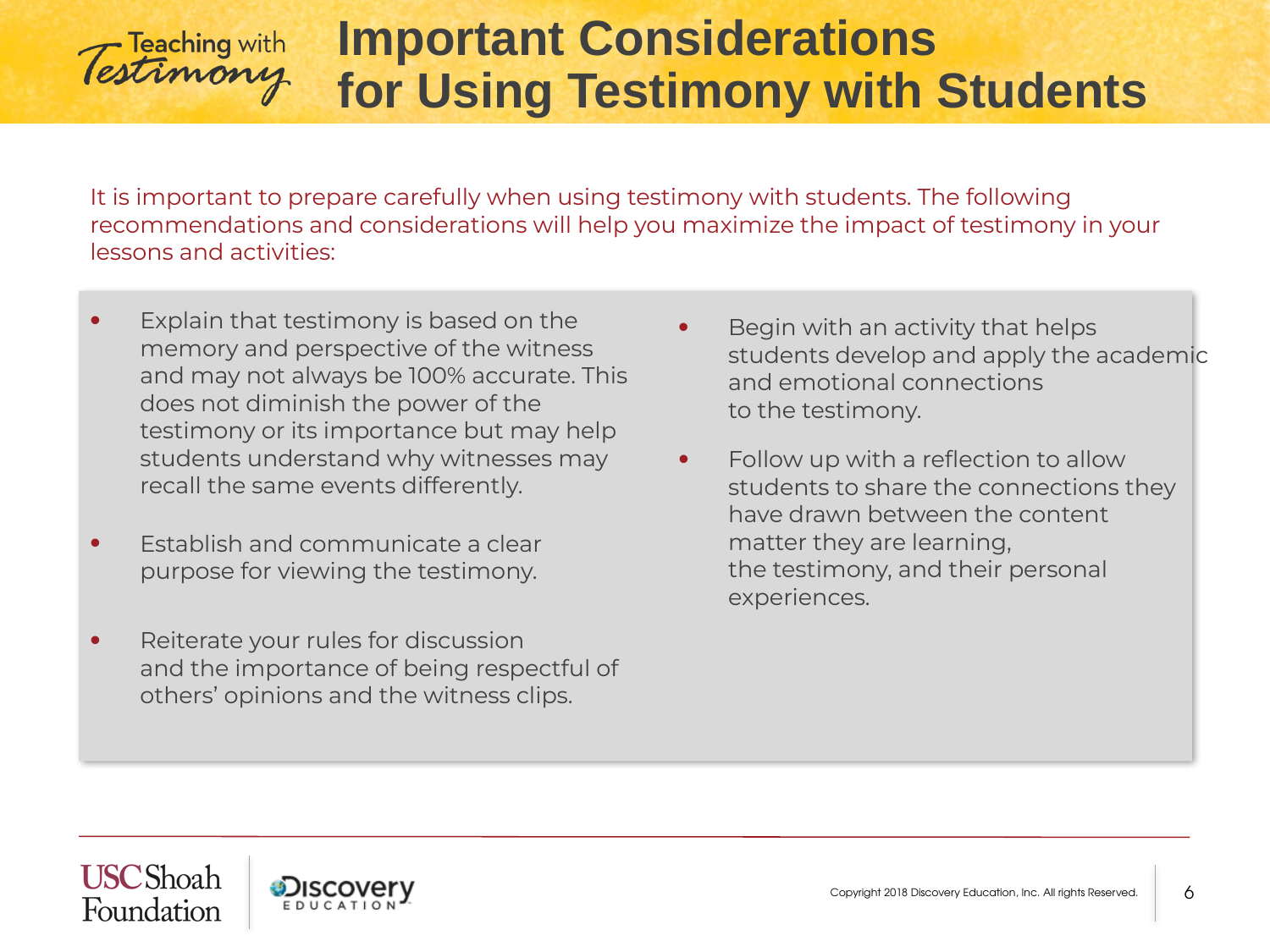

# Important Considerations for Using Testimony with Students
It is important to prepare carefully when using testimony with students. The following recommendations and considerations will help you maximize the impact of testimony in your lessons and activities:

Explain that testimony is based on the memory and perspective of the witness and may not always be 100% accurate. This does not diminish the power of the testimony or its importance but may help students understand why witnesses may recall the same events differently.
Begin with an activity that helps
students develop and apply the academic and emotional connections
to the testimony.
Follow up with a reflection to allow students to share the connections they have drawn between the content matter they are learning,
the testimony, and their personal experiences.
Establish and communicate a clear purpose for viewing the testimony.
Reiterate your rules for discussion
and the importance of being respectful of others’ opinions and the witness clips.